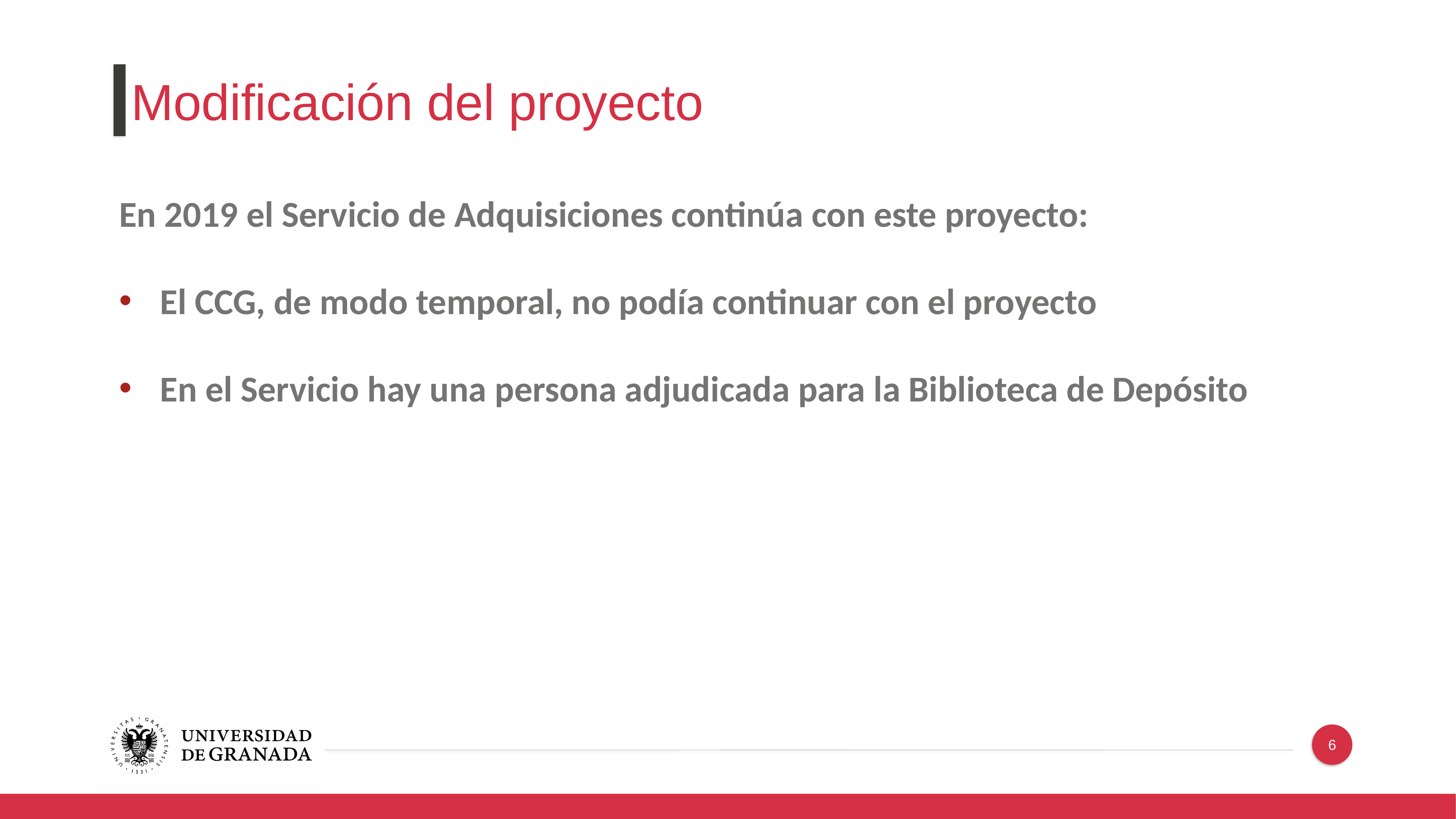

Modificación del proyecto
En 2019 el Servicio de Adquisiciones continúa con este proyecto:

El CCG, de modo temporal, no podía continuar con el proyecto

En el Servicio hay una persona adjudicada para la Biblioteca de Depósito

6